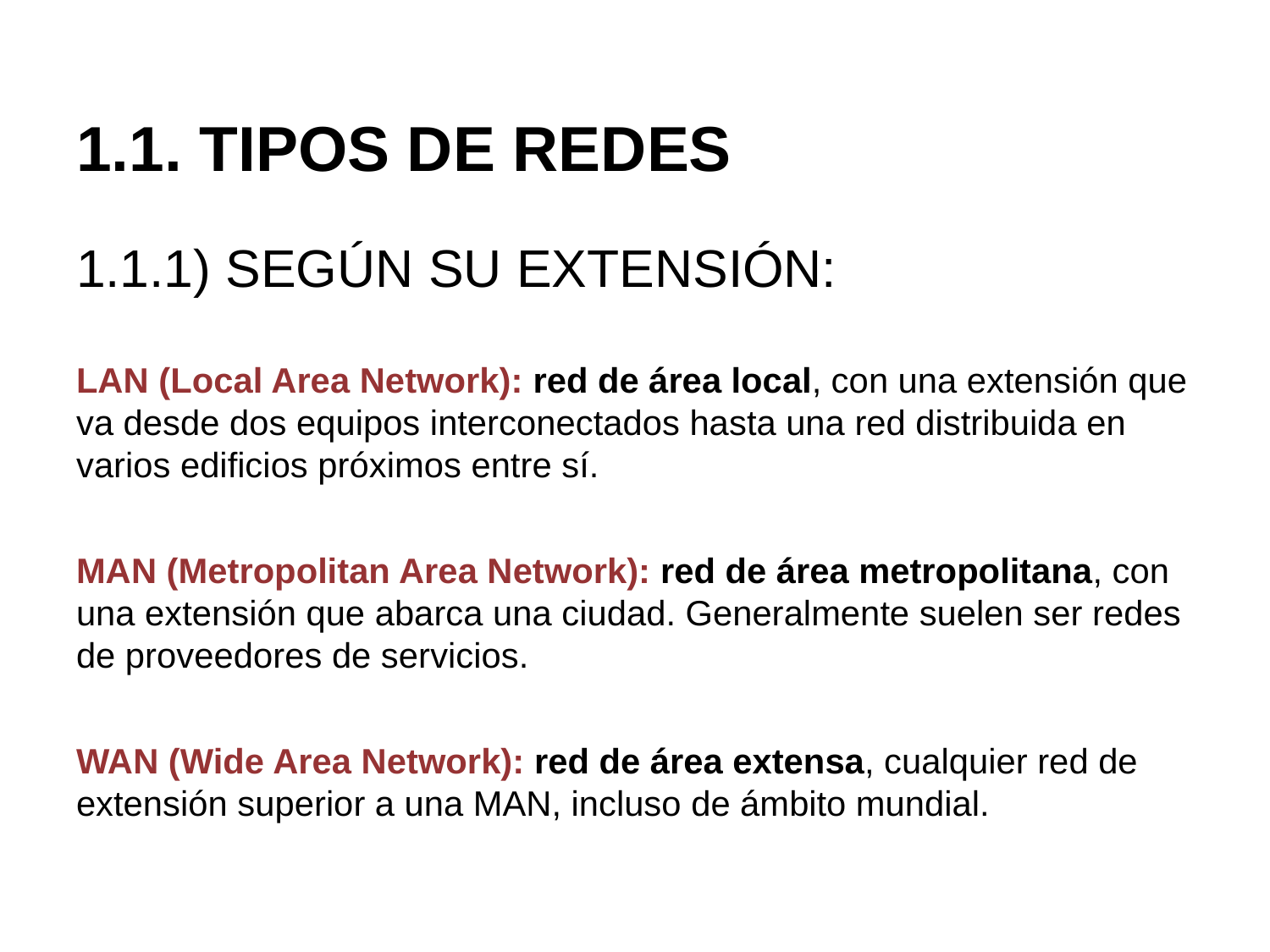

# 1.1. TIPOS DE REDES
1.1.1) SEGÚN SU EXTENSIÓN:

LAN (Local Area Network): red de área local, con una extensión que va desde dos equipos interconectados hasta una red distribuida en varios edificios próximos entre sí.

MAN (Metropolitan Area Network): red de área metropolitana, con una extensión que abarca una ciudad. Generalmente suelen ser redes de proveedores de servicios.

WAN (Wide Area Network): red de área extensa, cualquier red de extensión superior a una MAN, incluso de ámbito mundial.